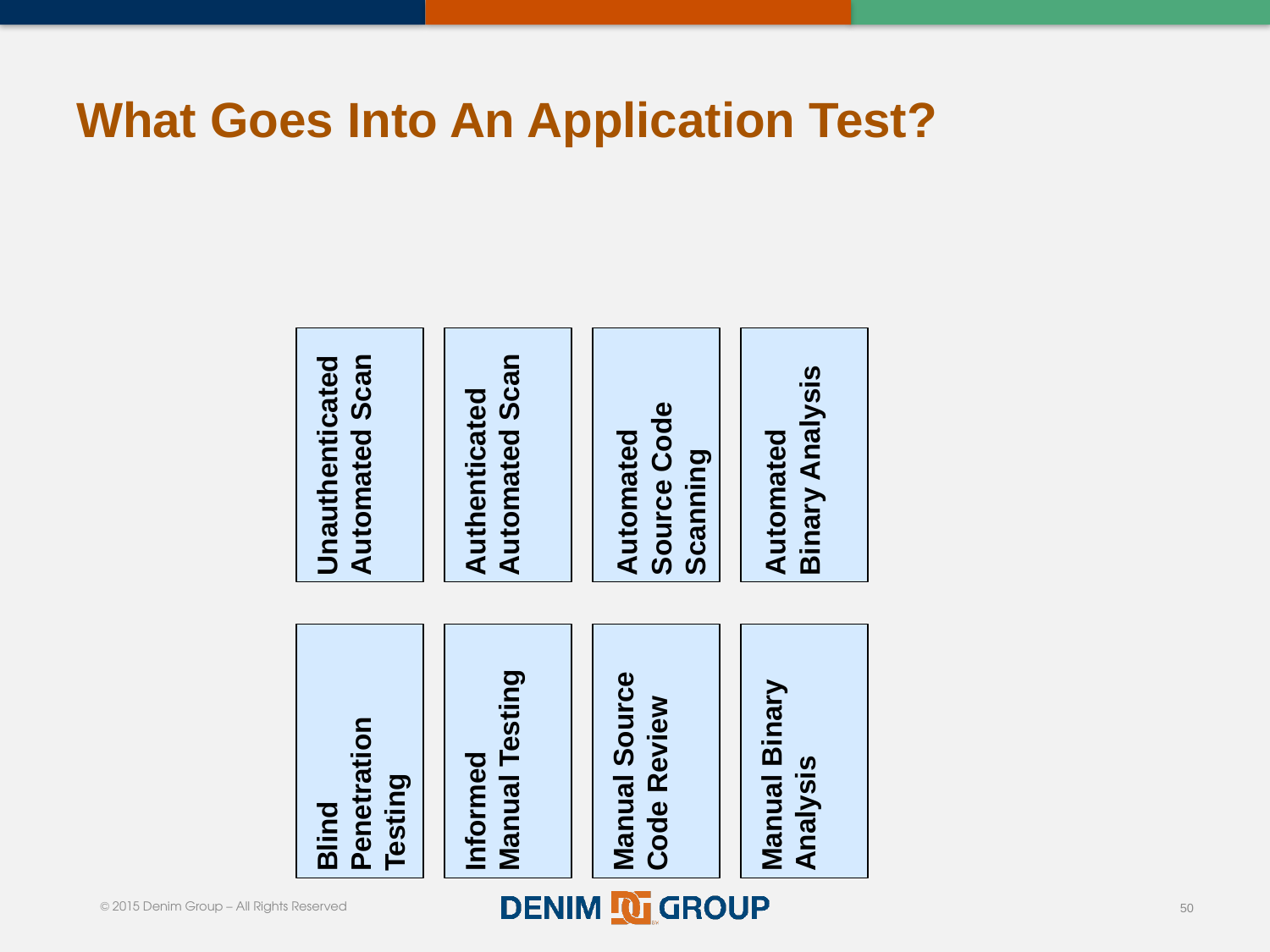

# What Goes Into An Application Test?
Unauthenticated Automated Scan
Authenticated Automated Scan
Automated Source Code Scanning
Automated Binary Analysis
Blind
Penetration Testing
Informed
Manual Testing
Manual Source Code Review
Manual Binary Analysis
50